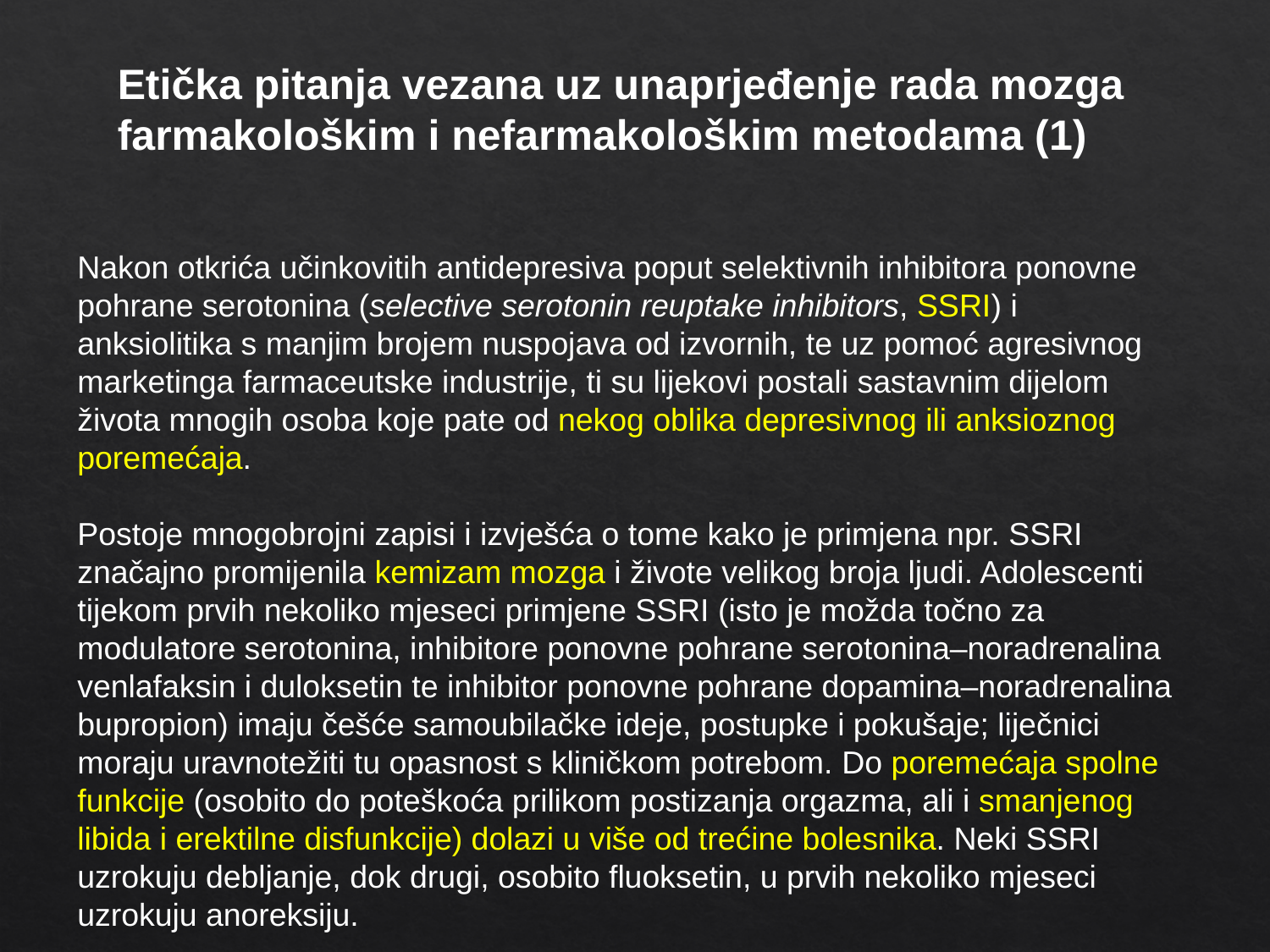

Etička pitanja vezana uz unaprjeđenje rada mozga farmakološkim i nefarmakološkim metodama (1)

Nakon otkrića učinkovitih antidepresiva poput selektivnih inhibitora ponovne pohrane serotonina (selective serotonin reuptake inhibitors, SSRI) i anksiolitika s manjim brojem nuspojava od izvornih, te uz pomoć agresivnog marketinga farmaceutske industrije, ti su lijekovi postali sastavnim dijelom života mnogih osoba koje pate od nekog oblika depresivnog ili anksioznog poremećaja.

Postoje mnogobrojni zapisi i izvješća o tome kako je primjena npr. SSRI značajno promijenila kemizam mozga i živote velikog broja ljudi. Adolescenti tijekom prvih nekoliko mjeseci primjene SSRI (isto je možda točno za modulatore serotonina, inhibitore ponovne pohrane serotonina–noradrenalina venlafaksin i duloksetin te inhibitor ponovne pohrane dopamina–noradrenalina bupropion) imaju češće samoubilačke ideje, postupke i pokušaje; liječnici moraju uravnotežiti tu opasnost s kliničkom potrebom. Do poremećaja spolne funkcije (osobito do poteškoća prilikom postizanja orgazma, ali i smanjenog libida i erektilne disfunkcije) dolazi u više od trećine bolesnika. Neki SSRI uzrokuju debljanje, dok drugi, osobito fluoksetin, u prvih nekoliko mjeseci uzrokuju anoreksiju.